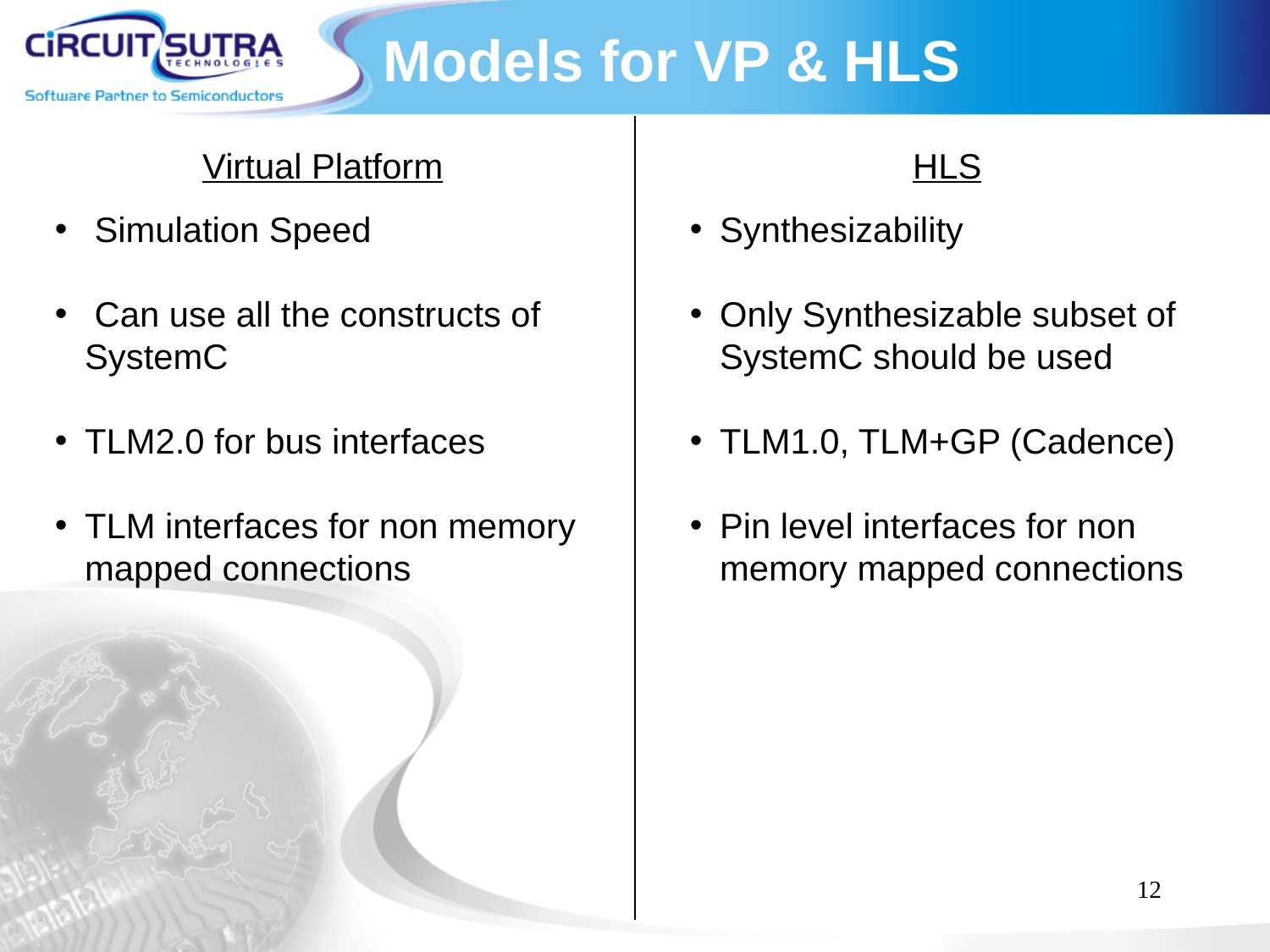

# Models for VP & HLS

Virtual Platform
HLS
 Simulation Speed

 Can use all the constructs of SystemC

TLM2.0 for bus interfaces

TLM interfaces for non memory mapped connections
Synthesizability

Only Synthesizable subset of SystemC should be used

TLM1.0, TLM+GP (Cadence)

Pin level interfaces for non memory mapped connections
12